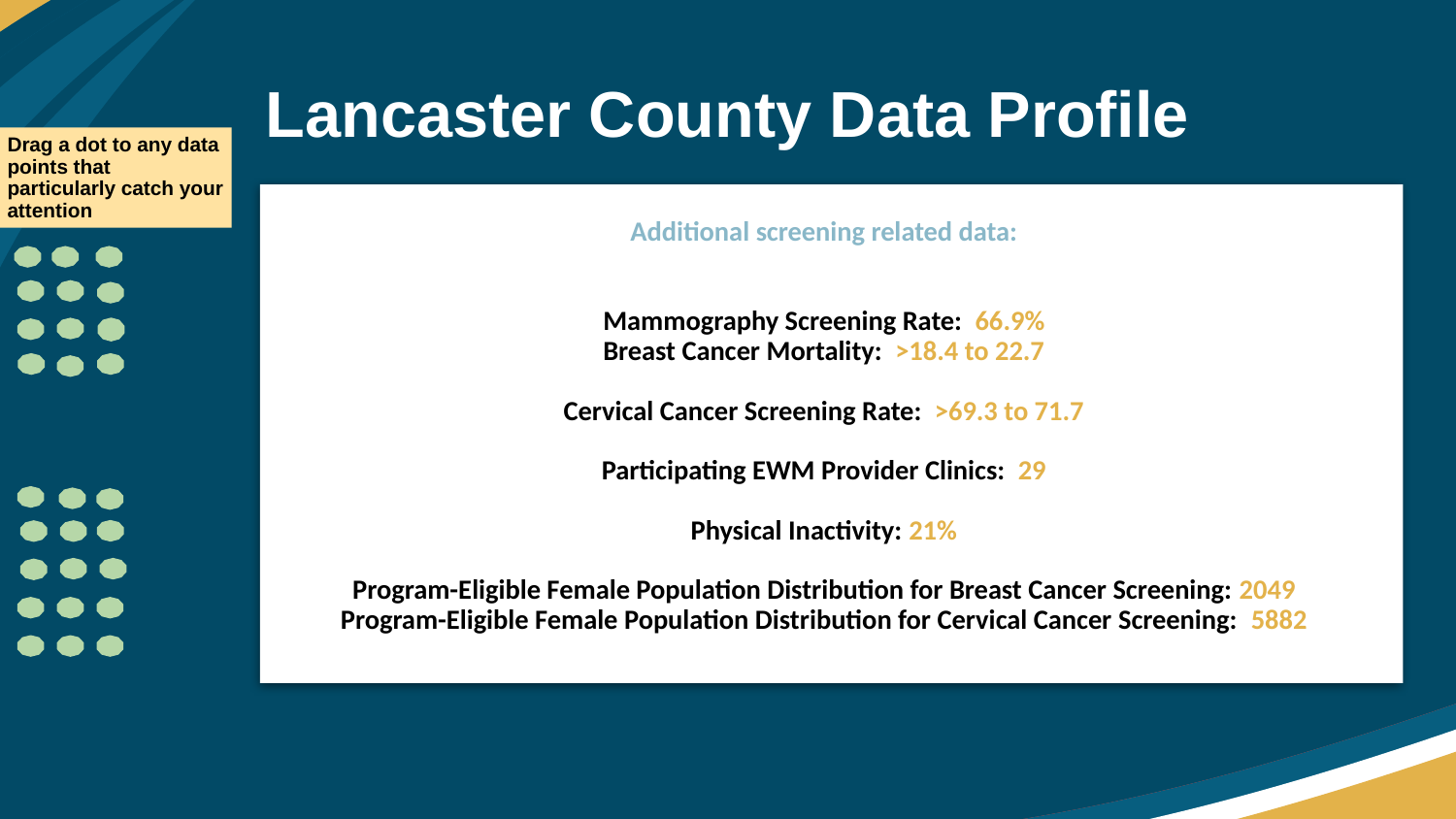

# Lancaster County Data Profile
Drag a dot to any data points that particularly catch your attention
Additional screening related data:

Mammography Screening Rate:  66.9%
Breast Cancer Mortality:  >18.4 to 22.7

Cervical Cancer Screening Rate:  >69.3 to 71.7

Participating EWM Provider Clinics:  29

Physical Inactivity: 21%

Program-Eligible Female Population Distribution for Breast Cancer Screening: 2049
Program-Eligible Female Population Distribution for Cervical Cancer Screening:  5882